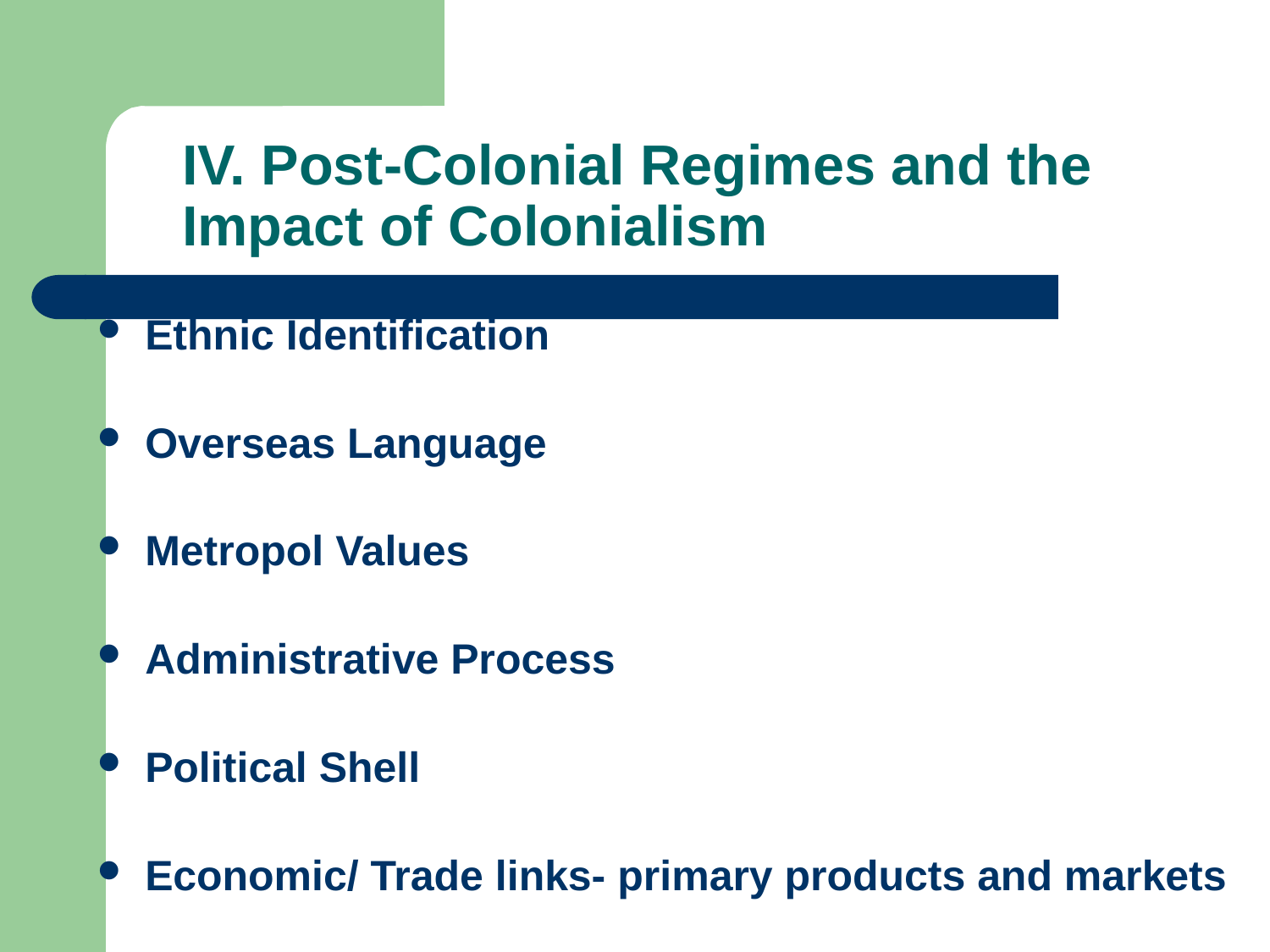

# IV. Post-Colonial Regimes and the Impact of Colonialism
Ethnic Identification

Overseas Language

Metropol Values

Administrative Process

Political Shell

Economic/ Trade links- primary products and markets